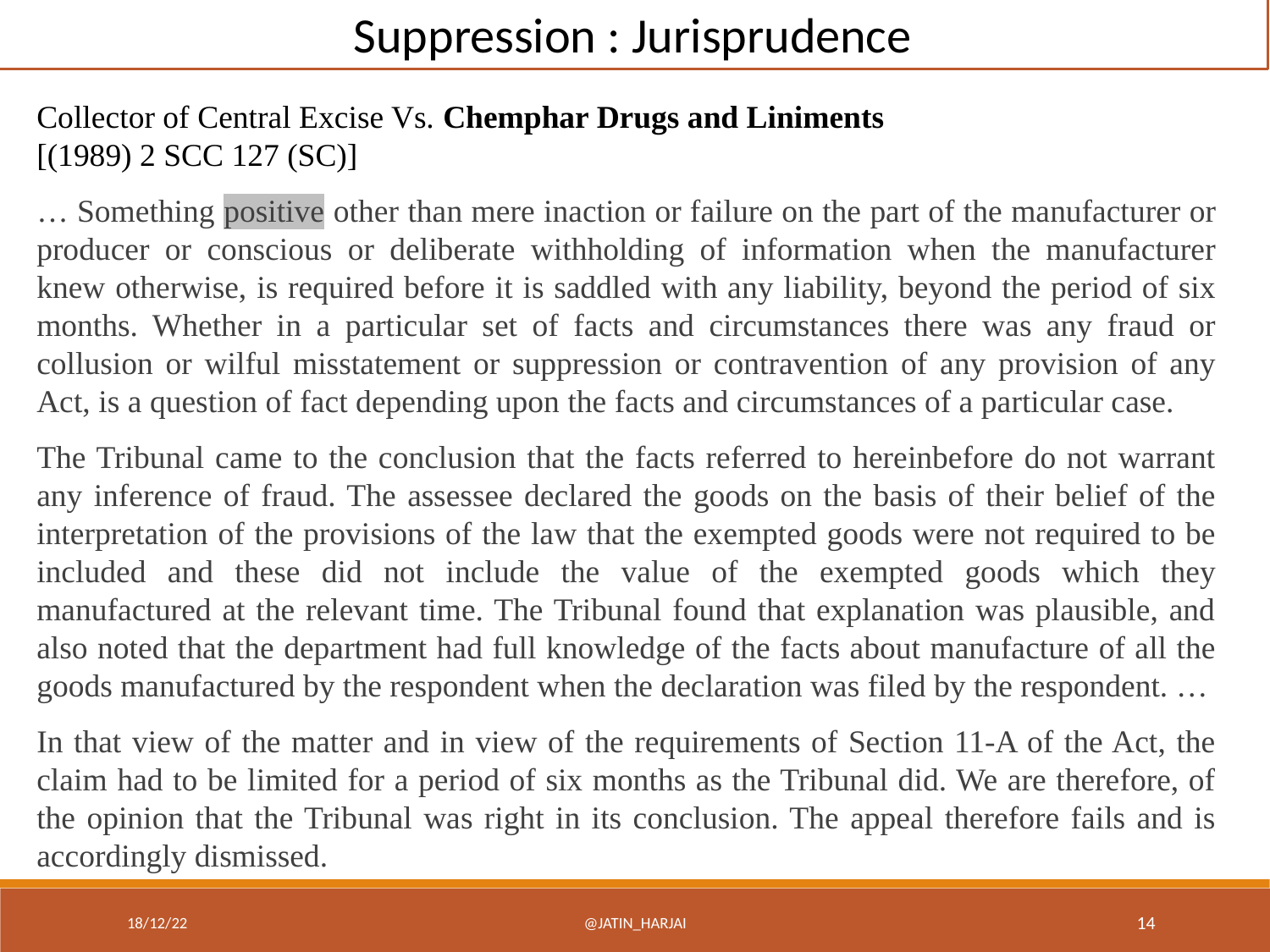

Suppression : Jurisprudence
Collector of Central Excise Vs. Chemphar Drugs and Liniments
[(1989) 2 SCC 127 (SC)]
… Something positive other than mere inaction or failure on the part of the manufacturer or producer or conscious or deliberate withholding of information when the manufacturer knew otherwise, is required before it is saddled with any liability, beyond the period of six months. Whether in a particular set of facts and circumstances there was any fraud or collusion or wilful misstatement or suppression or contravention of any provision of any Act, is a question of fact depending upon the facts and circumstances of a particular case.
The Tribunal came to the conclusion that the facts referred to hereinbefore do not warrant any inference of fraud. The assessee declared the goods on the basis of their belief of the interpretation of the provisions of the law that the exempted goods were not required to be included and these did not include the value of the exempted goods which they manufactured at the relevant time. The Tribunal found that explanation was plausible, and also noted that the department had full knowledge of the facts about manufacture of all the goods manufactured by the respondent when the declaration was filed by the respondent. …
In that view of the matter and in view of the requirements of Section 11-A of the Act, the claim had to be limited for a period of six months as the Tribunal did. We are therefore, of the opinion that the Tribunal was right in its conclusion. The appeal therefore fails and is accordingly dismissed.
18/12/22
@Jatin_Harjai
14